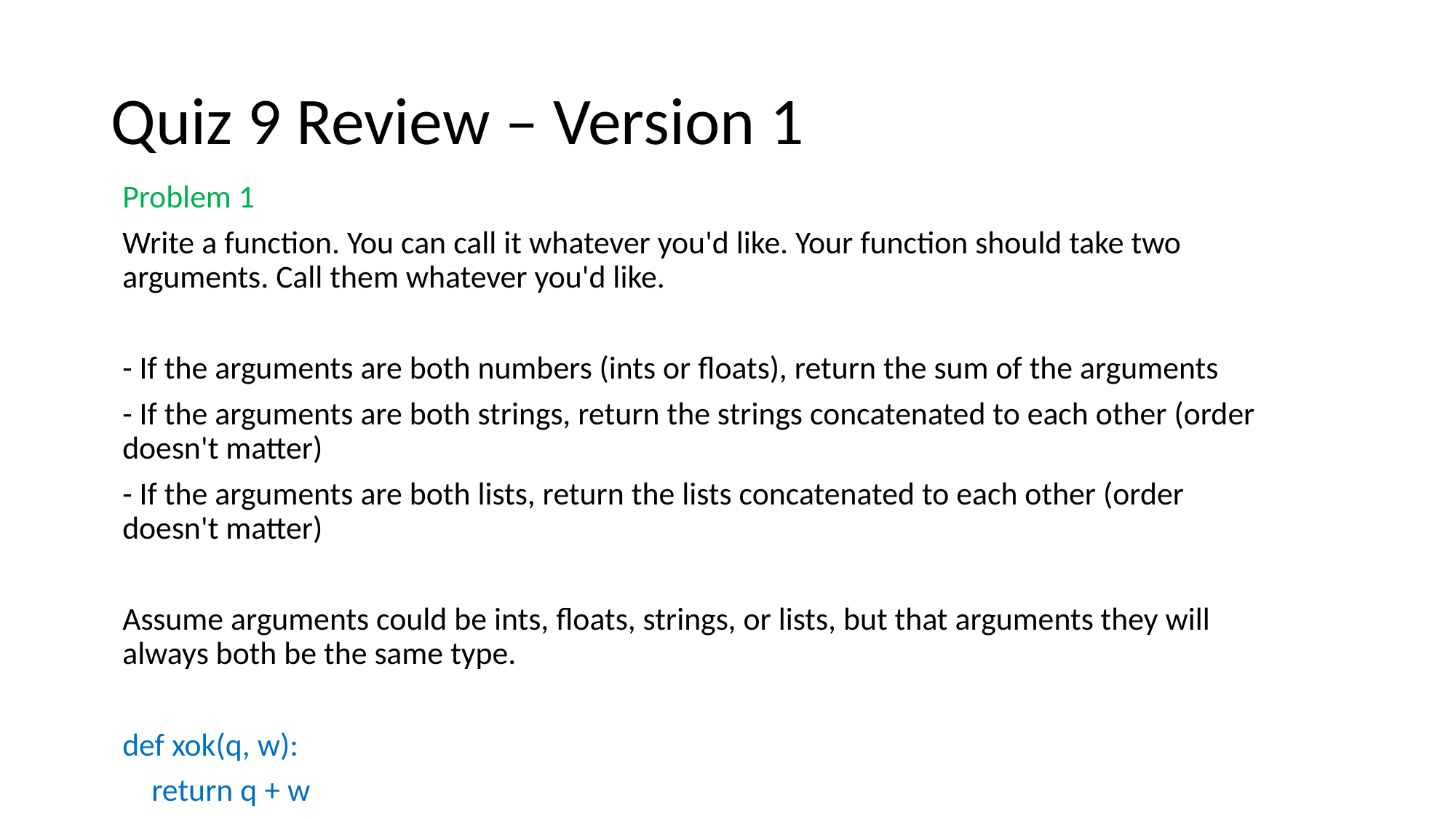

# Quiz 9 Review – Version 1
Problem 1
Write a function. You can call it whatever you'd like. Your function should take two arguments. Call them whatever you'd like.

- If the arguments are both numbers (ints or floats), return the sum of the arguments
- If the arguments are both strings, return the strings concatenated to each other (order doesn't matter)
- If the arguments are both lists, return the lists concatenated to each other (order doesn't matter)

Assume arguments could be ints, floats, strings, or lists, but that arguments they will always both be the same type.

def xok(q, w):
    return q + w